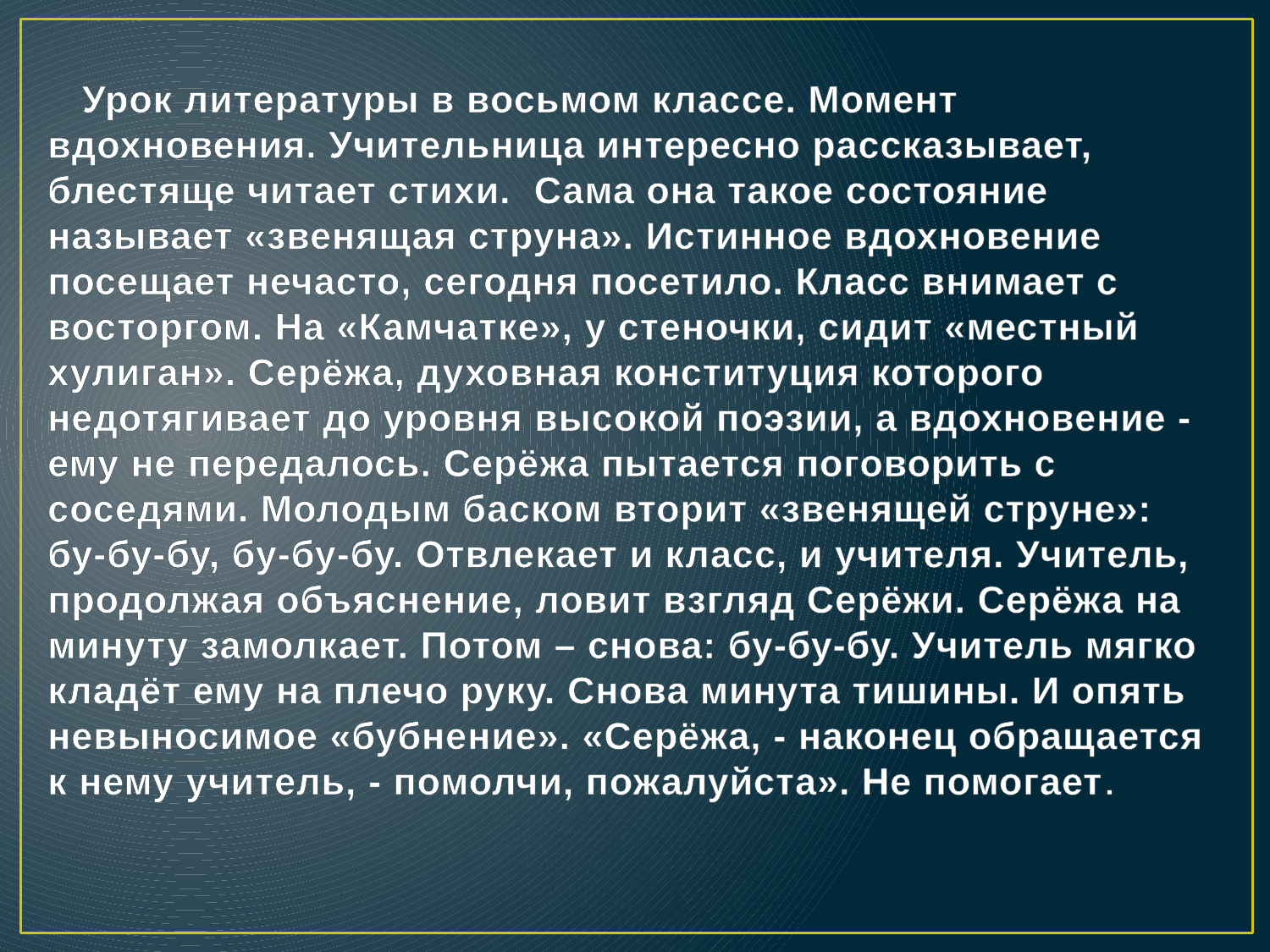

# Урок литературы в восьмом классе. Момент вдохновения. Учительница интересно рассказывает, блестяще читает стихи.  Сама она такое состояние называет «звенящая струна». Истинное вдохновение посещает нечасто, сегодня посетило. Класс внимает с восторгом. На «Камчатке», у стеночки, сидит «местный хулиган». Серёжа, духовная конституция которого недотягивает до уровня высокой поэзии, а вдохновение - ему не передалось. Серёжа пытается поговорить с соседями. Молодым баском вторит «звенящей струне»: бу-бу-бу, бу-бу-бу. Отвлекает и класс, и учителя. Учитель, продолжая объяснение, ловит взгляд Серёжи. Серёжа на минуту замолкает. Потом – снова: бу-бу-бу. Учитель мягко кладёт ему на плечо руку. Снова минута тишины. И опять невыносимое «бубнение». «Серёжа, - наконец обращается к нему учитель, - помолчи, пожалуйста». Не помогает.